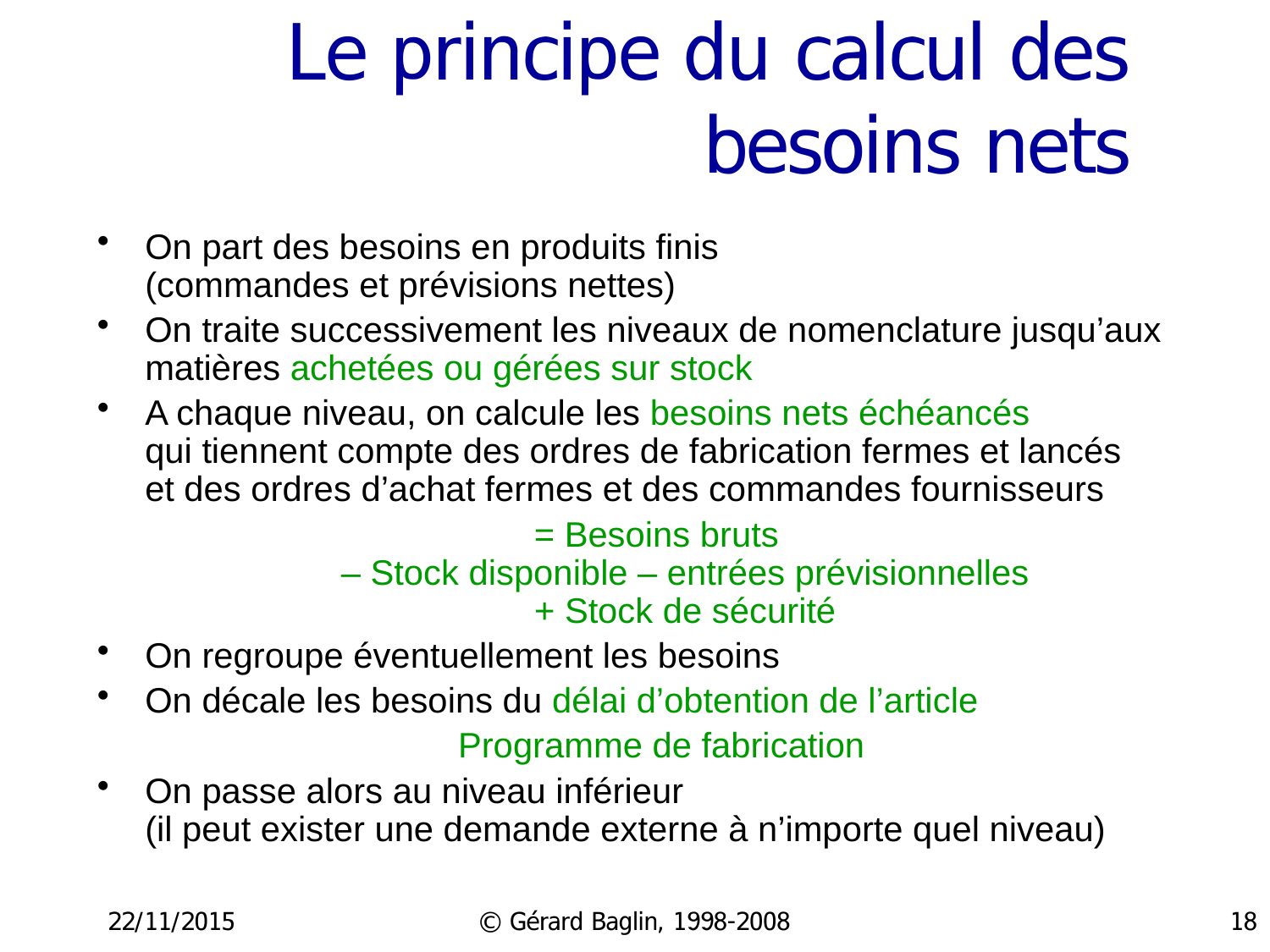

# Le principe du calcul des besoins nets
On part des besoins en produits finis
(commandes et prévisions nettes)
On traite successivement les niveaux de nomenclature jusqu’aux matières achetées ou gérées sur stock
A chaque niveau, on calcule les besoins nets échéancés
qui tiennent compte des ordres de fabrication fermes et lancés
et des ordres d’achat fermes et des commandes fournisseurs
= Besoins bruts
– Stock disponible – entrées prévisionnelles
+ Stock de sécurité
On regroupe éventuellement les besoins
On décale les besoins du délai d’obtention de l’article
Programme de fabrication
On passe alors au niveau inférieur
(il peut exister une demande externe à n’importe quel niveau)
22/11/2015
© Gérard Baglin, 1998-2008
18